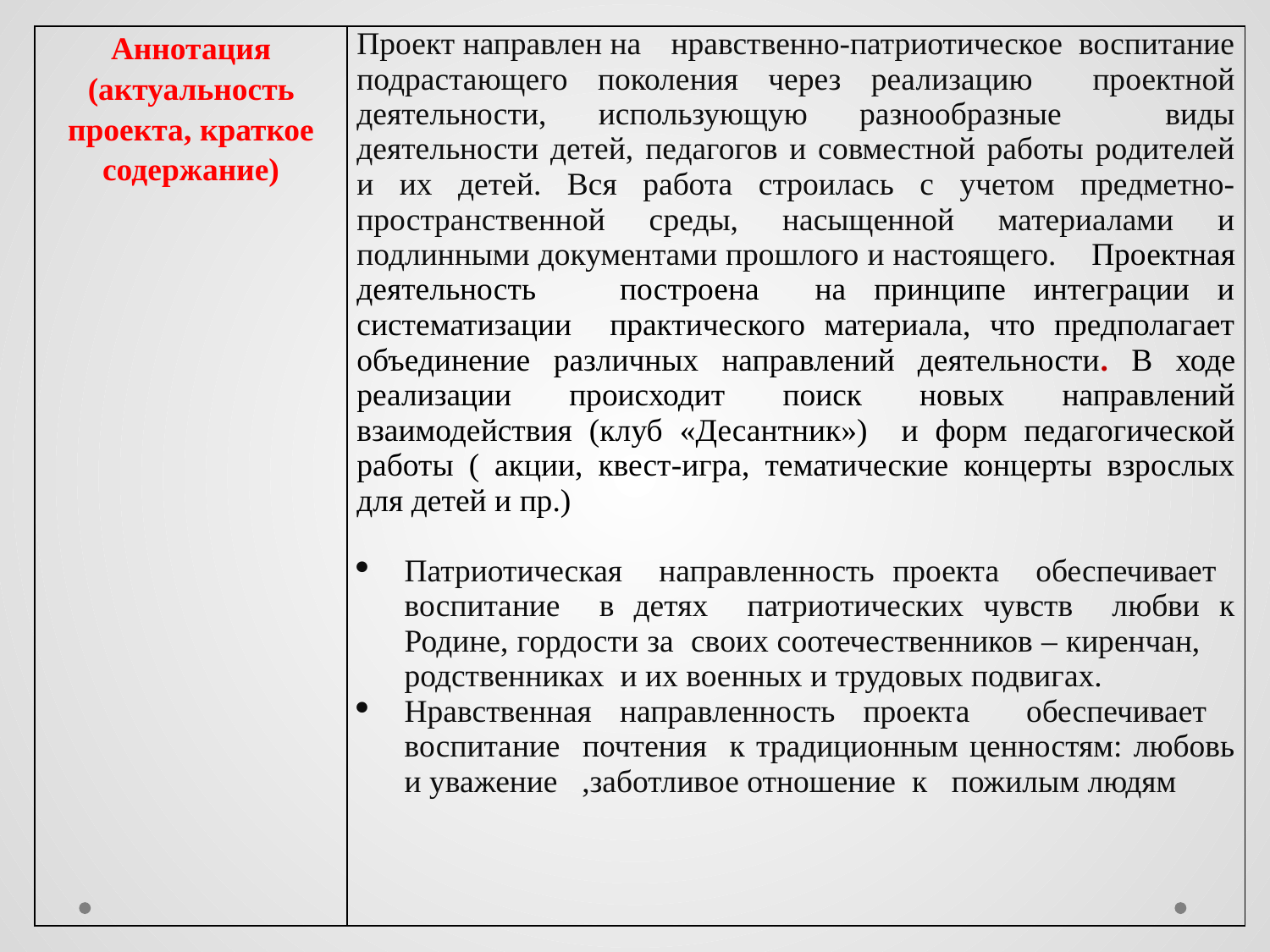

| Аннотация (актуальность проекта, краткое содержание) | Проект направлен на нравственно-патриотическое  воспитание подрастающего поколения через реализацию проектной деятельности, использующую разнообразные виды деятельности детей, педагогов и совместной работы родителей и их детей. Вся работа строилась с учетом предметно-пространственной среды, насыщенной материалами и подлинными документами прошлого и настоящего. Проектная деятельность построена на принципе интеграции и систематизации практического материала, что предполагает объединение различных направлений деятельности. В ходе реализации происходит поиск новых направлений взаимодействия (клуб «Десантник») и форм педагогической работы ( акции, квест-игра, тематические концерты взрослых для детей и пр.) Патриотическая направленность проекта обеспечивает воспитание в детях патриотических чувств любви к Родине, гордости за своих соотечественников – киренчан, родственниках и их военных и трудовых подвигах. Нравственная направленность проекта обеспечивает воспитание почтения к традиционным ценностям: любовь и уважение ,заботливое отношение к пожилым людям |
| --- | --- |